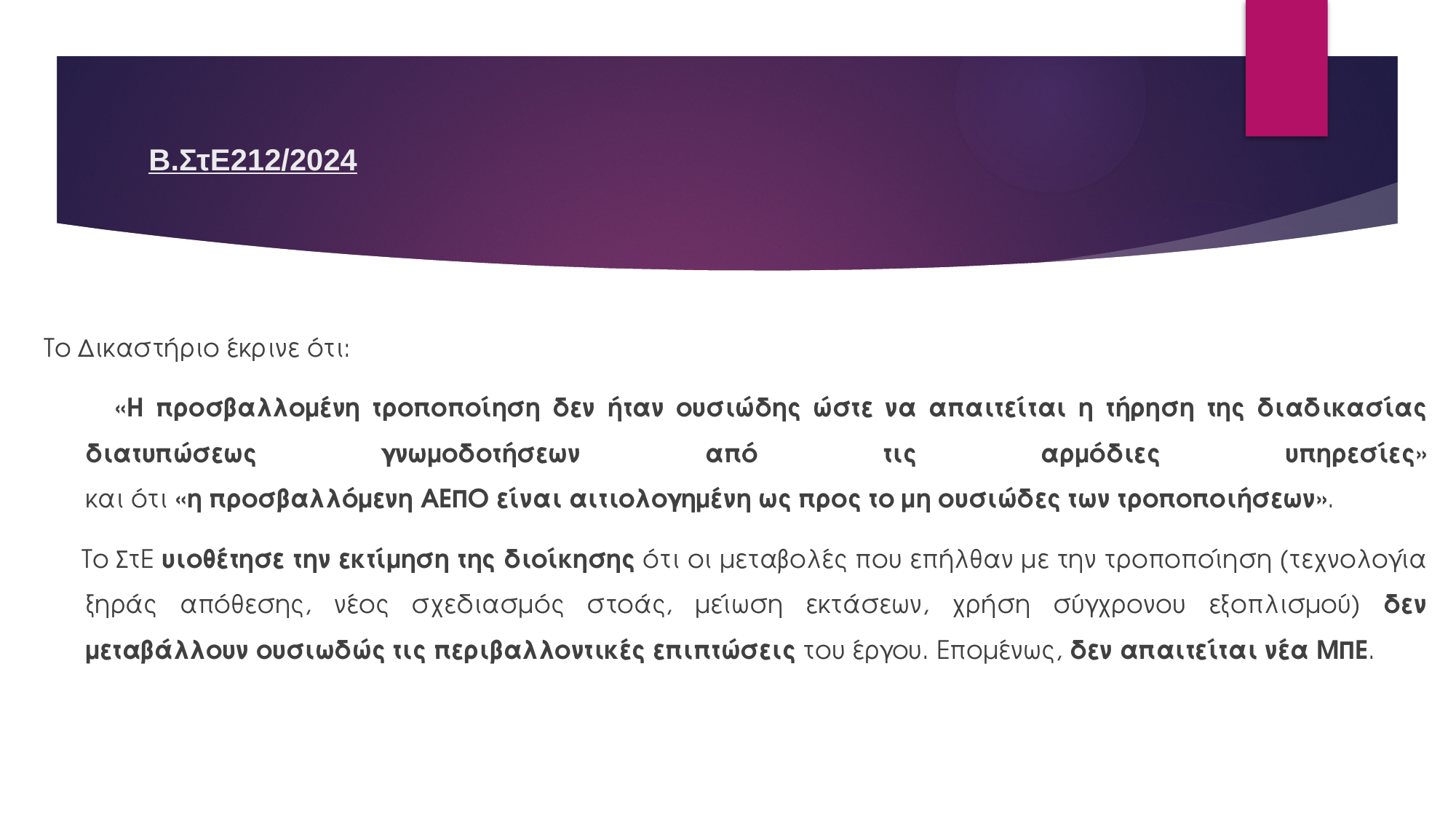

# Β.ΣτΕ212/2024
Το Δικαστήριο έκρινε ότι:
      «Η προσβαλλομένη τροποποίηση δεν ήταν ουσιώδης ώστε να απαιτείται η τήρηση της διαδικασίας διατυπώσεως γνωμοδοτήσεων από τις αρμόδιες υπηρεσίες»
και ότι «η προσβαλλόμενη ΑΕΠΟ είναι αιτιολογημένη ως προς το μη ουσιώδες των τροποποιήσεων».
     Το ΣτΕ υιοθέτησε την εκτίμηση της διοίκησης ότι οι μεταβολές που επήλθαν με την τροποποίηση (τεχνολογία ξηράς απόθεσης, νέος σχεδιασμός στοάς, μείωση εκτάσεων, χρήση σύγχρονου εξοπλισμού) δεν μεταβάλλουν ουσιωδώς τις περιβαλλοντικές επιπτώσεις του έργου. Επομένως, δεν απαιτείται νέα ΜΠΕ.